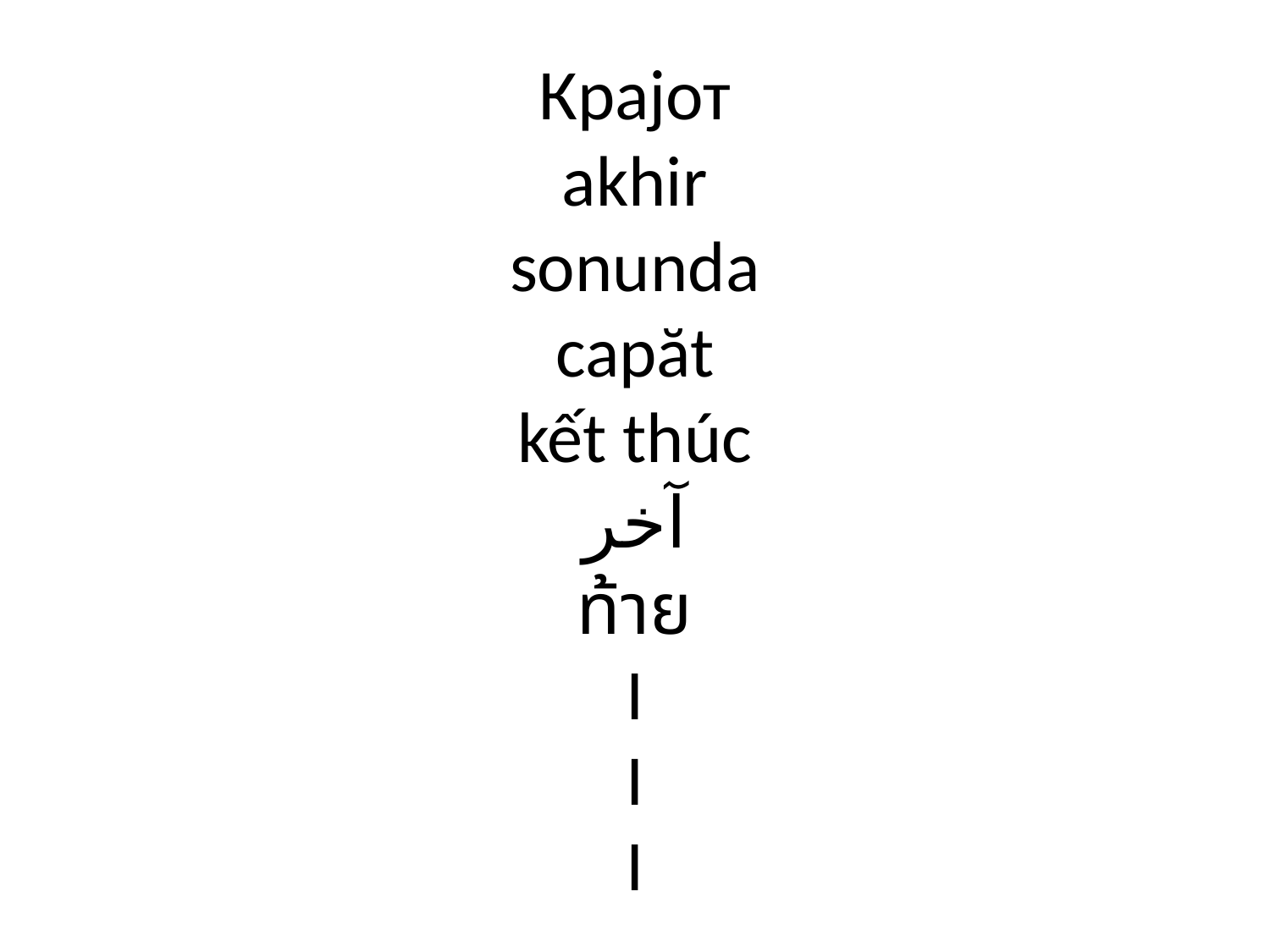

# Крајот akhir sonunda capăt kết thúc آخر ท้าย I I I